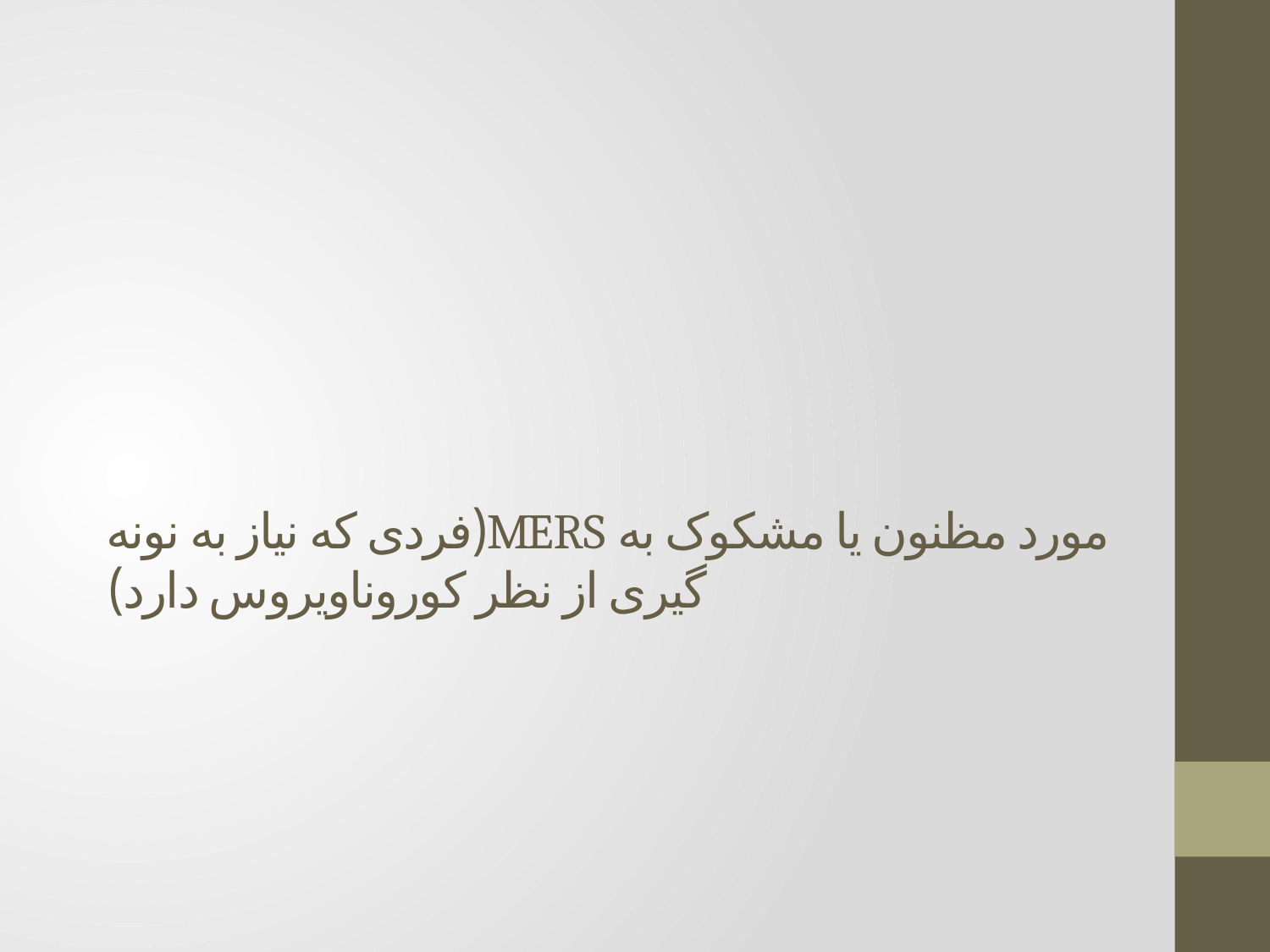

# مورد مظنون یا مشکوک به MERS(فردی که نیاز به نونه گیری از نظر کوروناویروس دارد)